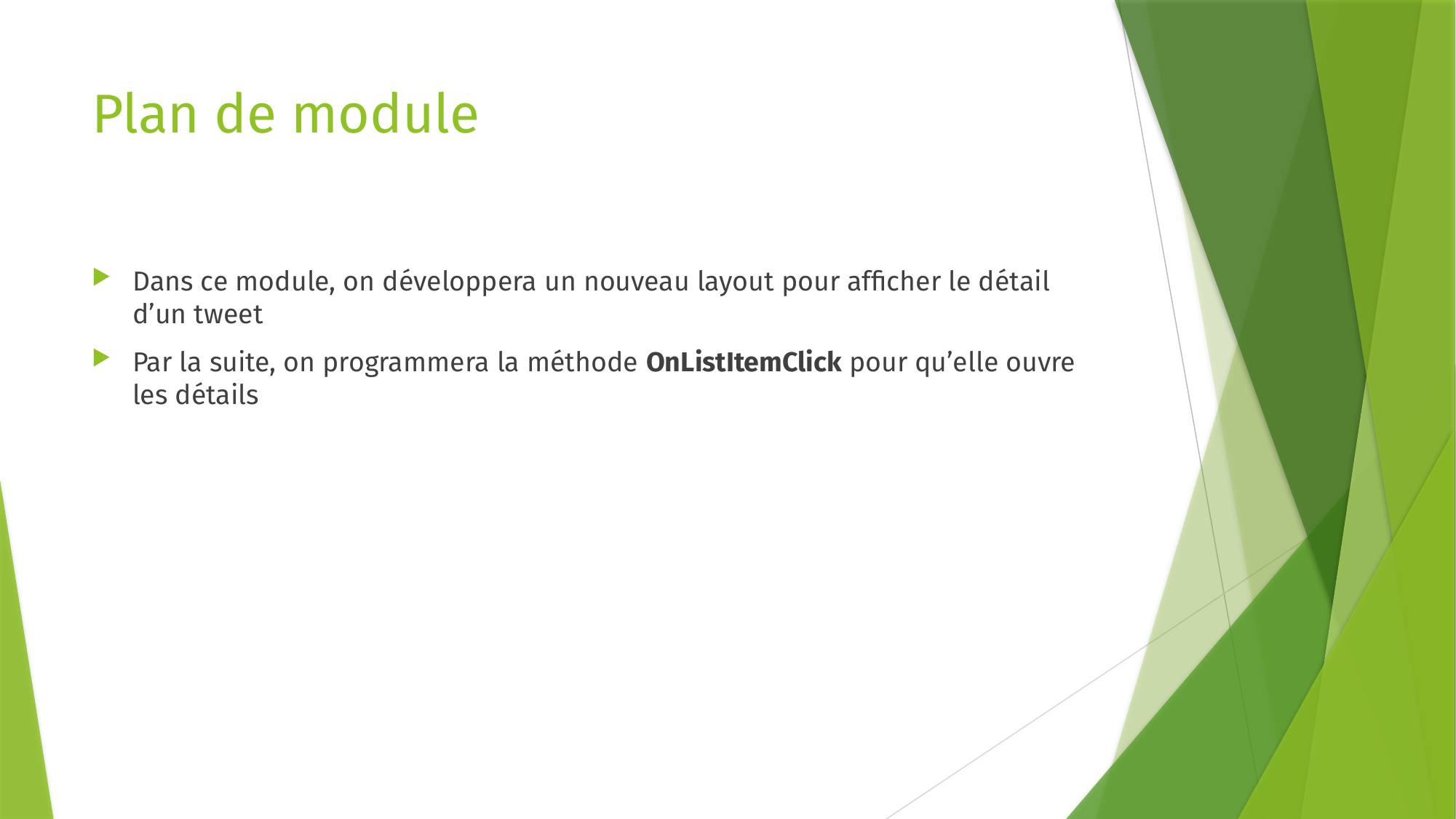

# Plan de module
Dans ce module, on développera un nouveau layout pour afficher le détail d’un tweet
Par la suite, on programmera la méthode OnListItemClick pour qu’elle ouvre les détails